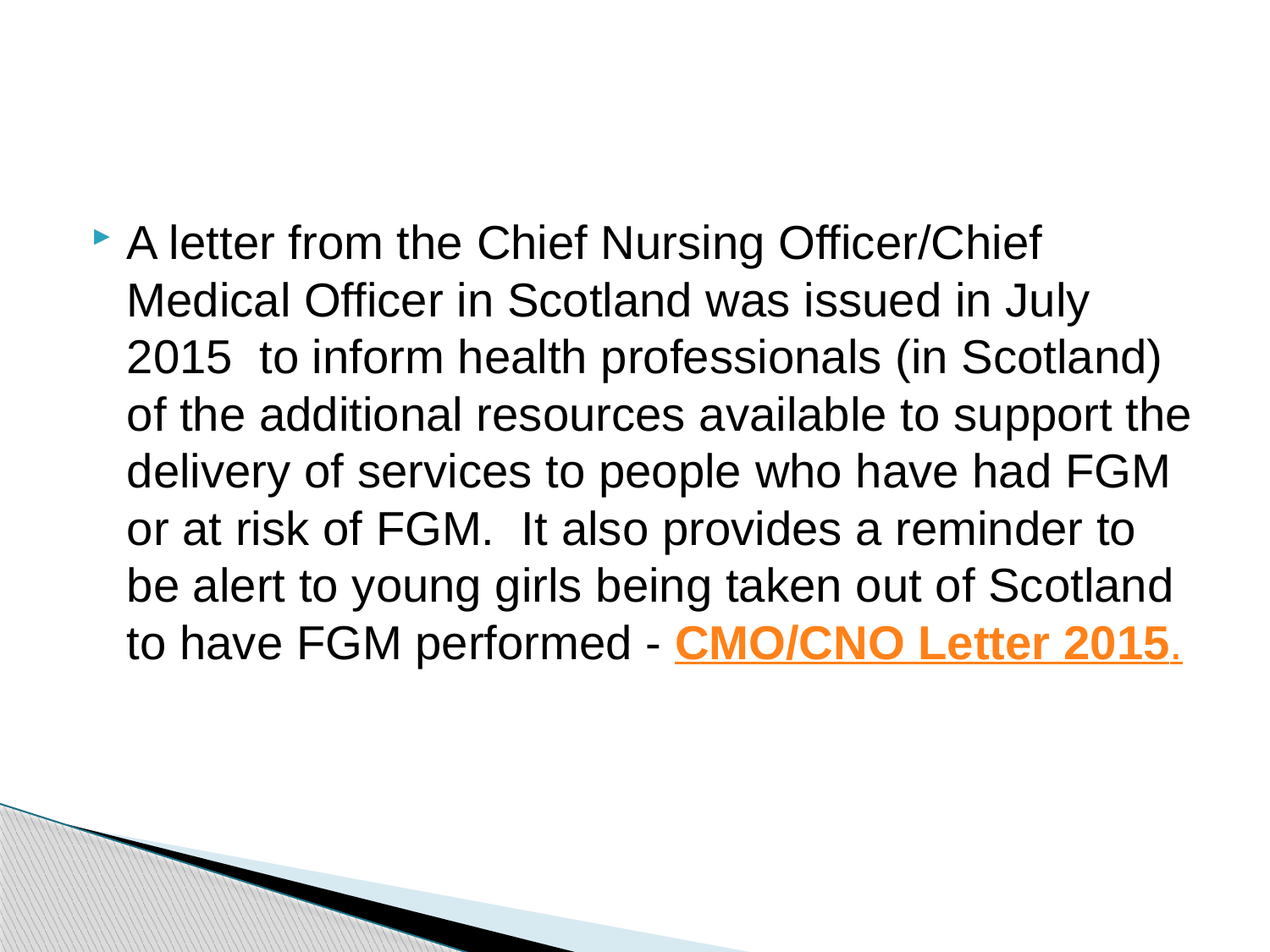

#
A letter from the Chief Nursing Officer/Chief Medical Officer in Scotland was issued in July 2015  to inform health professionals (in Scotland) of the additional resources available to support the delivery of services to people who have had FGM or at risk of FGM.  It also provides a reminder to be alert to young girls being taken out of Scotland to have FGM performed - CMO/CNO Letter 2015.